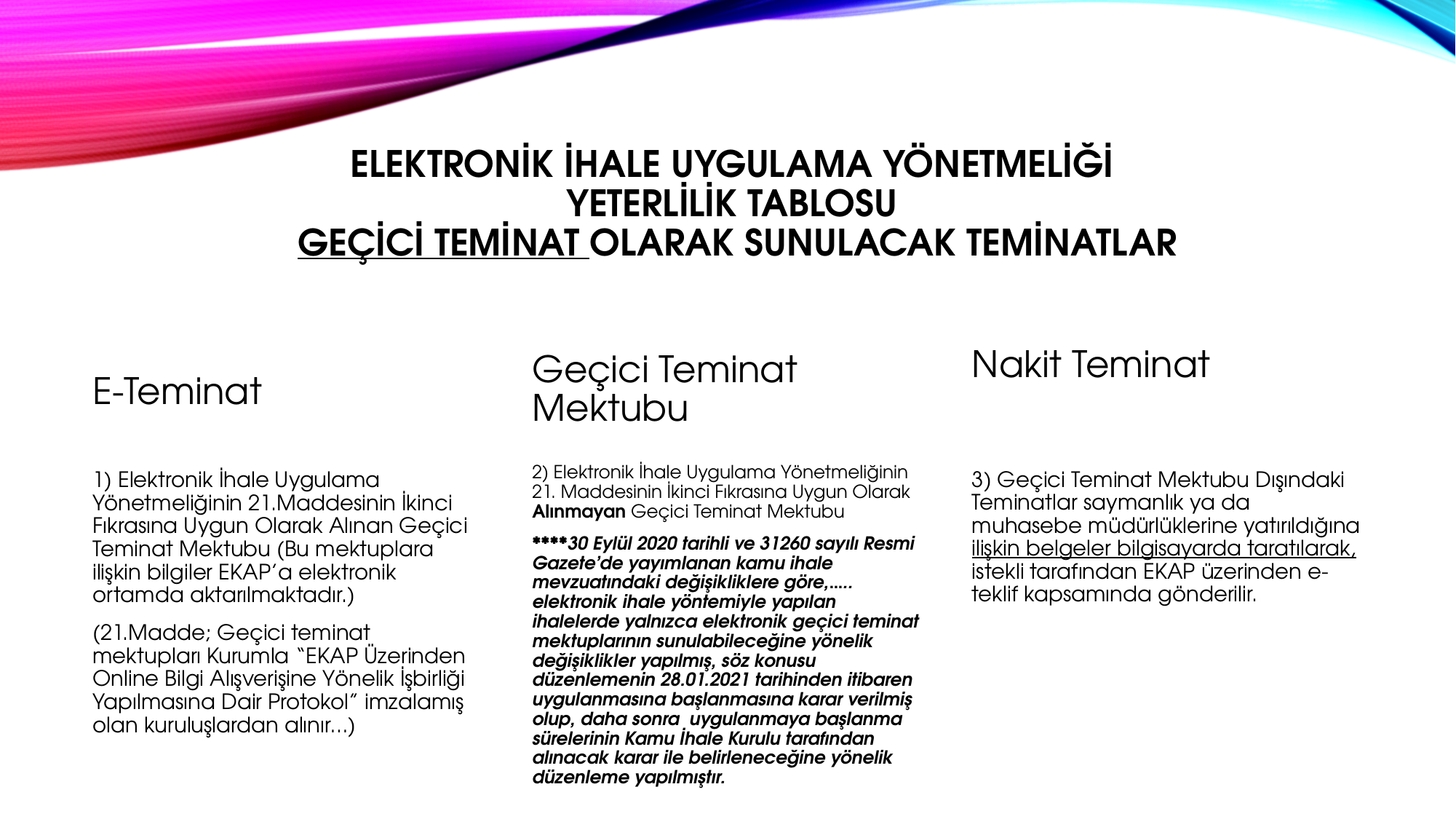

# ELEKTRONİK İHALE UYGULAMA YÖNETMELİĞİ Yeterlilik Tablosu Geçici Teminat olarak sunulacak teminatlar
Nakit Teminat
Geçici Teminat Mektubu
E-Teminat

1) Elektronik İhale Uygulama Yönetmeliğinin 21.Maddesinin İkinci Fıkrasına Uygun Olarak Alınan Geçici Teminat Mektubu (Bu mektuplara ilişkin bilgiler EKAP’a elektronik ortamda aktarılmaktadır.)
(21.Madde; Geçici teminat mektupları Kurumla “EKAP Üzerinden Online Bilgi Alışverişine Yönelik İşbirliği Yapılmasına Dair Protokol” imzalamış olan kuruluşlardan alınır…)

3) Geçici Teminat Mektubu Dışındaki Teminatlar saymanlık ya da muhasebe müdürlüklerine yatırıldığına ilişkin belgeler bilgisayarda taratılarak, istekli tarafından EKAP üzerinden e-teklif kapsamında gönderilir.

2) Elektronik İhale Uygulama Yönetmeliğinin 21. Maddesinin İkinci Fıkrasına Uygun Olarak Alınmayan Geçici Teminat Mektubu
****30 Eylül 2020 tarihli ve 31260 sayılı Resmi Gazete’de yayımlanan kamu ihale mevzuatındaki değişikliklere göre,….. elektronik ihale yöntemiyle yapılan ihalelerde yalnızca elektronik geçici teminat mektuplarının sunulabileceğine yönelik değişiklikler yapılmış, söz konusu düzenlemenin 28.01.2021 tarihinden itibaren uygulanmasına başlanmasına karar verilmiş olup, daha sonra  uygulanmaya başlanma sürelerinin Kamu İhale Kurulu tarafından alınacak karar ile belirleneceğine yönelik düzenleme yapılmıştır.